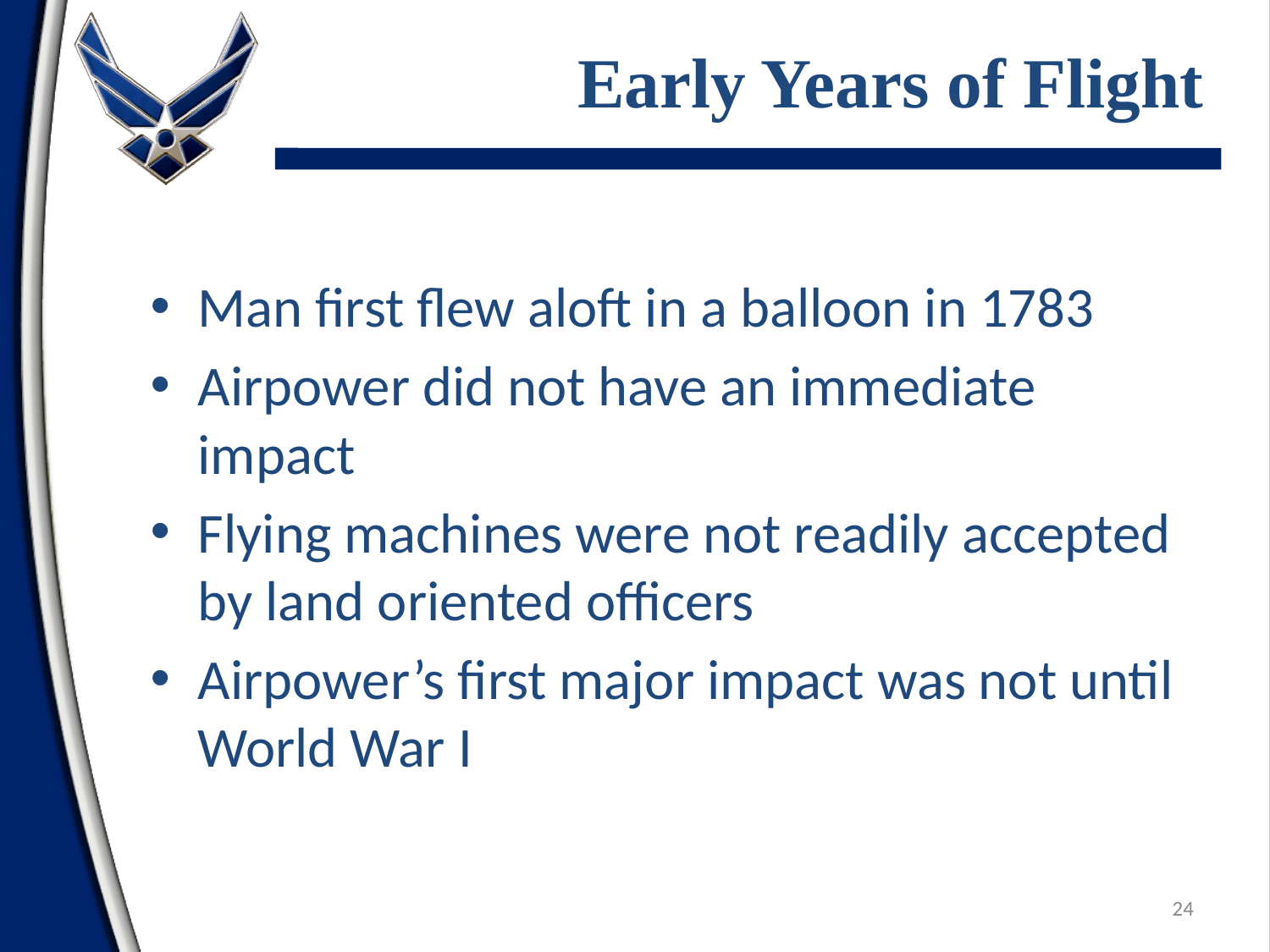

# Early Years of Flight
Man first flew aloft in a balloon in 1783
Airpower did not have an immediate impact
Flying machines were not readily accepted by land oriented officers
Airpower’s first major impact was not until World War I

24